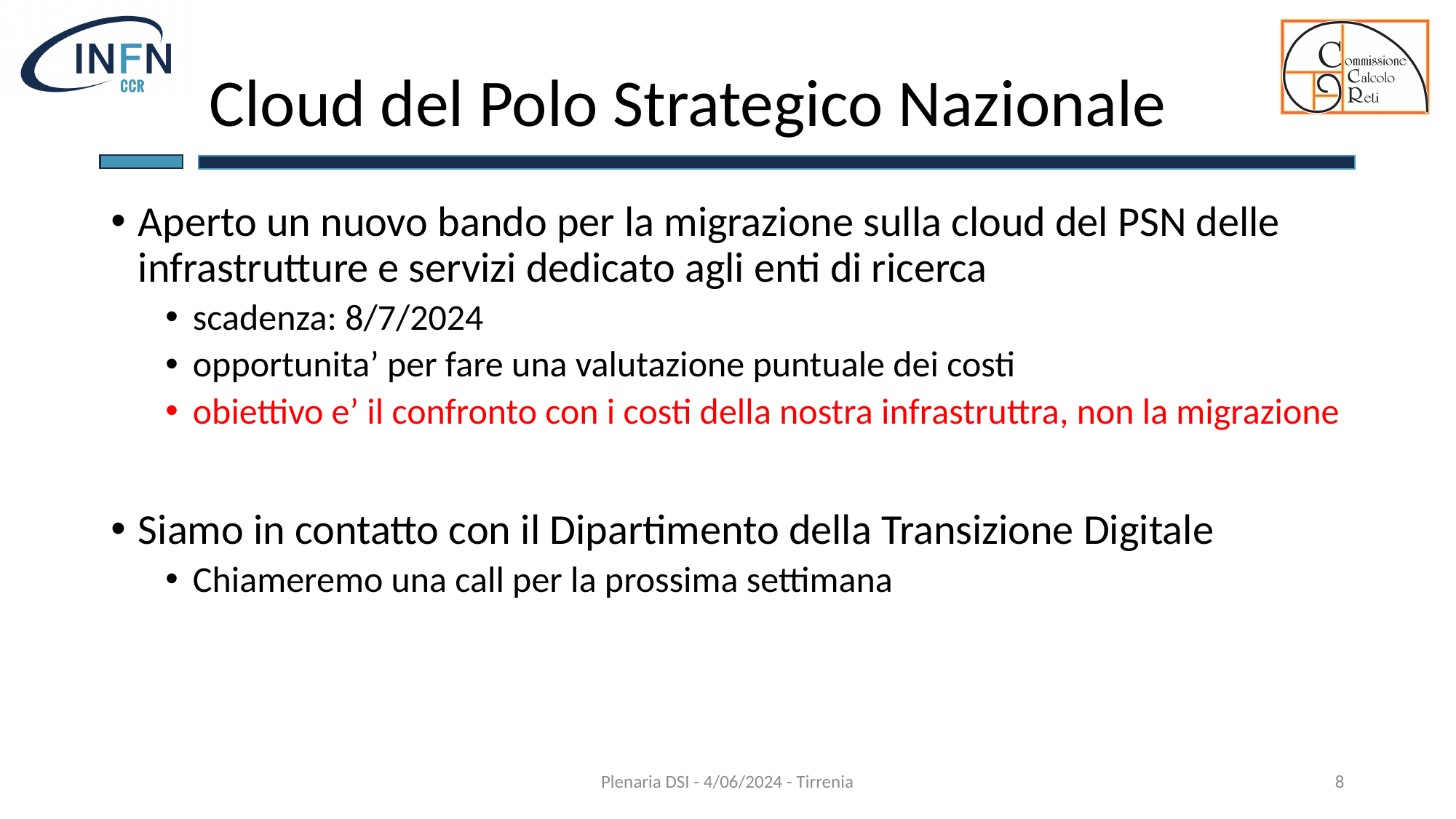

# Cloud del Polo Strategico Nazionale
Aperto un nuovo bando per la migrazione sulla cloud del PSN delle infrastrutture e servizi dedicato agli enti di ricerca
scadenza: 8/7/2024
opportunita’ per fare una valutazione puntuale dei costi
obiettivo e’ il confronto con i costi della nostra infrastruttra, non la migrazione

Siamo in contatto con il Dipartimento della Transizione Digitale
Chiameremo una call per la prossima settimana

Plenaria DSI - 4/06/2024 - Tirrenia
8